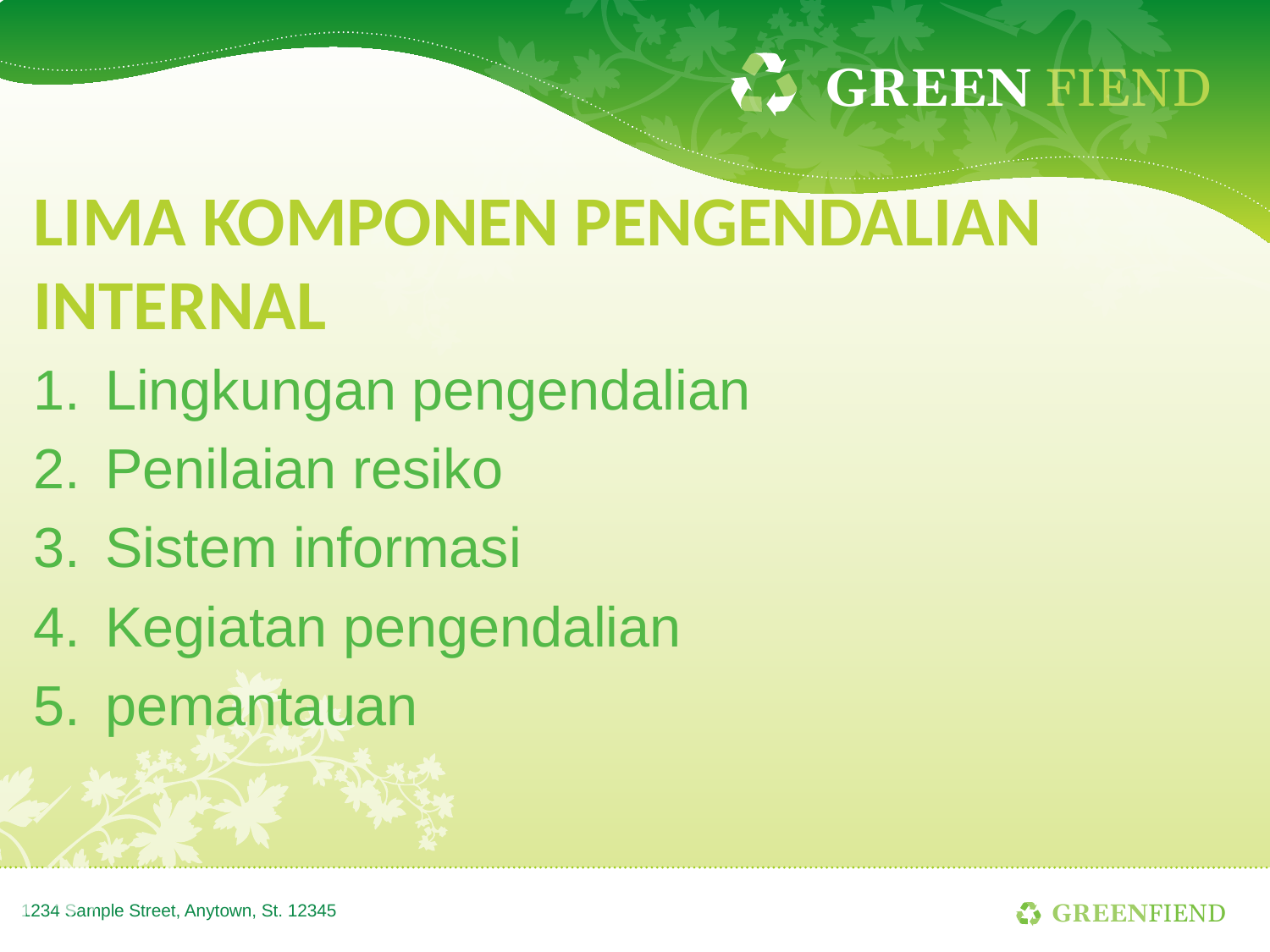

# Lima komponen pengendalian internal
Lingkungan pengendalian
Penilaian resiko
Sistem informasi
Kegiatan pengendalian
pemantauan